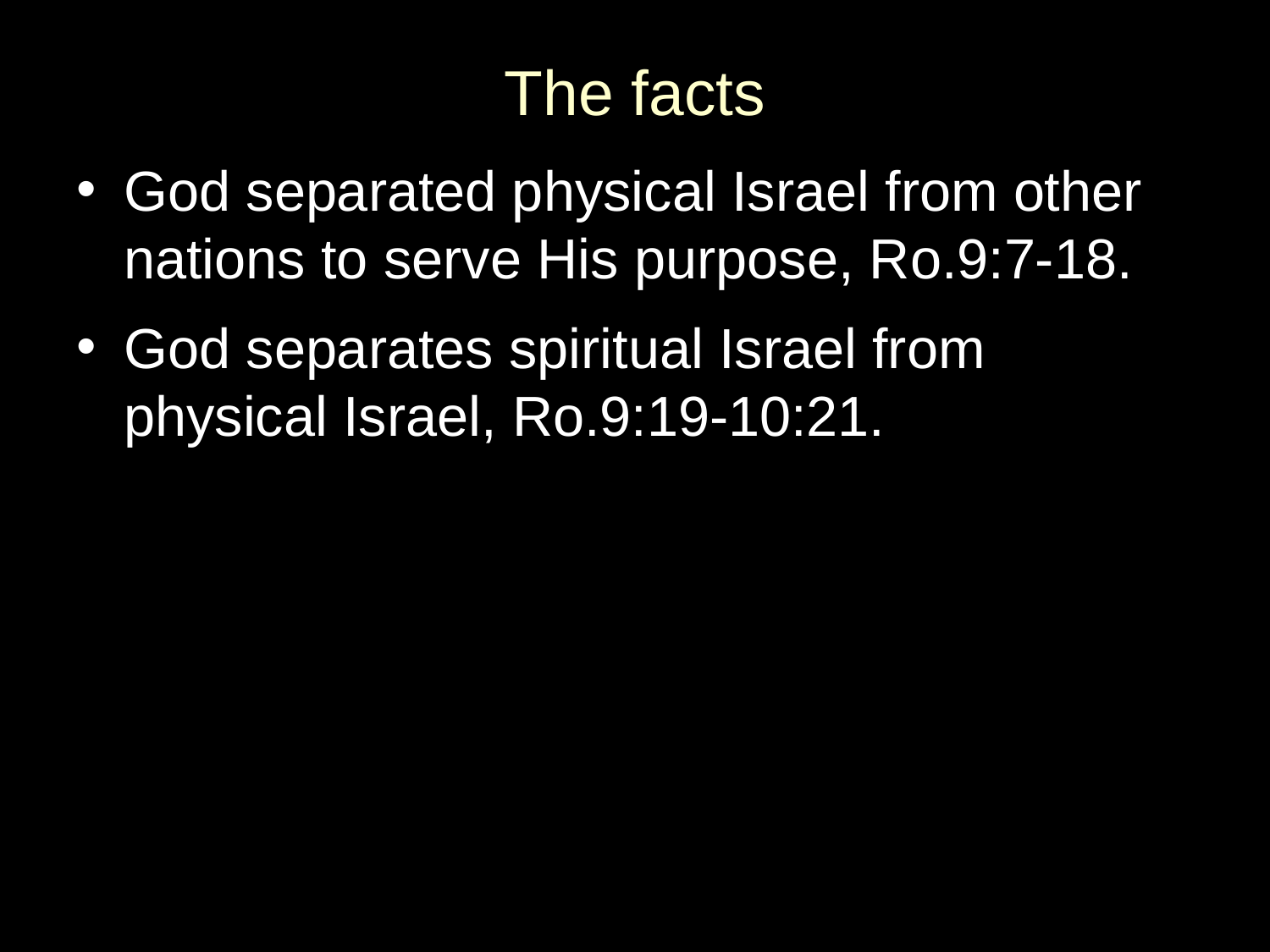

# The facts
God separated physical Israel from other nations to serve His purpose, Ro.9:7-18.
God separates spiritual Israel from physical Israel, Ro.9:19-10:21.